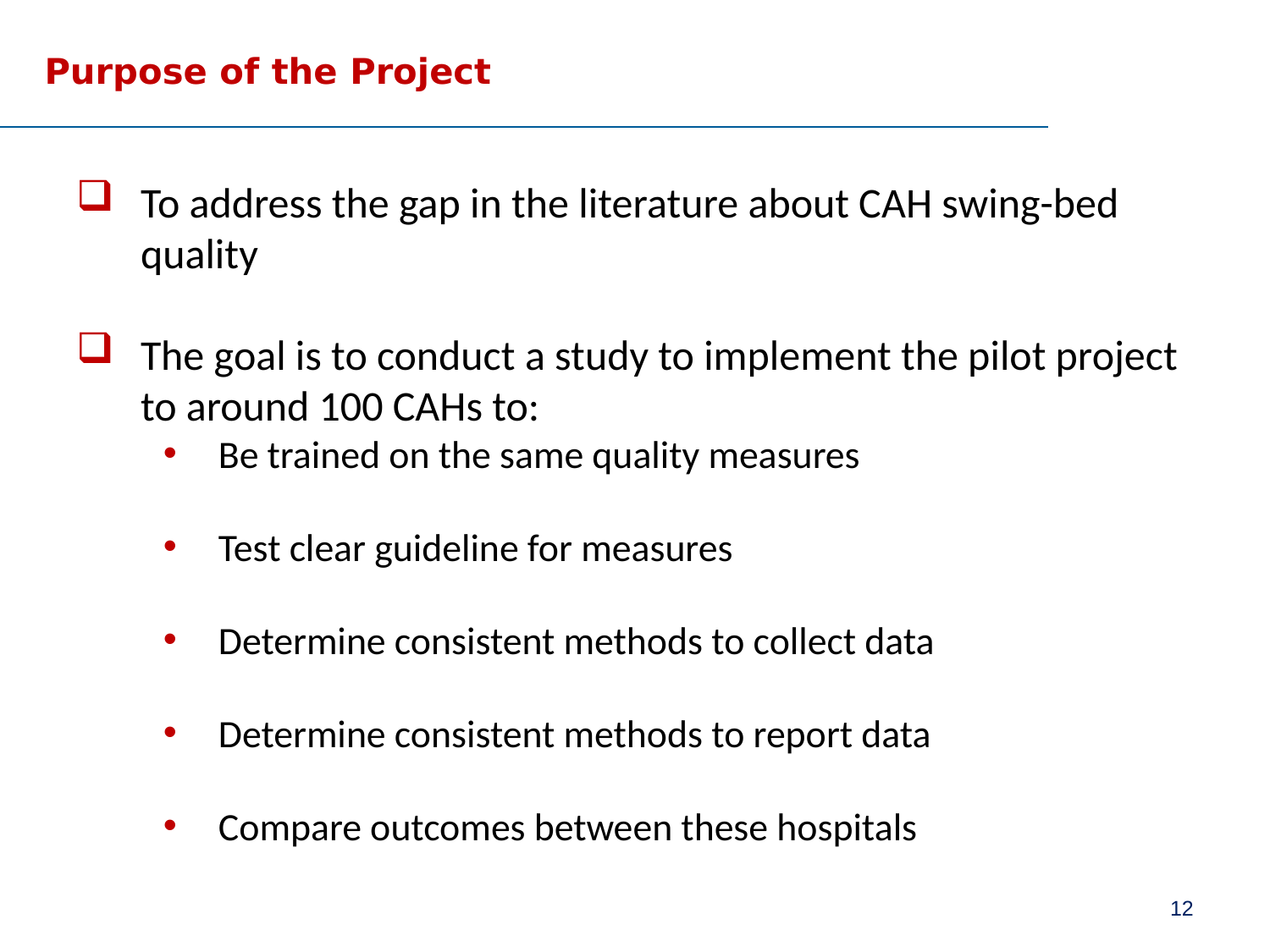

# Purpose of the Project
To address the gap in the literature about CAH swing-bed quality

The goal is to conduct a study to implement the pilot project to around 100 CAHs to:
Be trained on the same quality measures

Test clear guideline for measures

Determine consistent methods to collect data

Determine consistent methods to report data

Compare outcomes between these hospitals

12